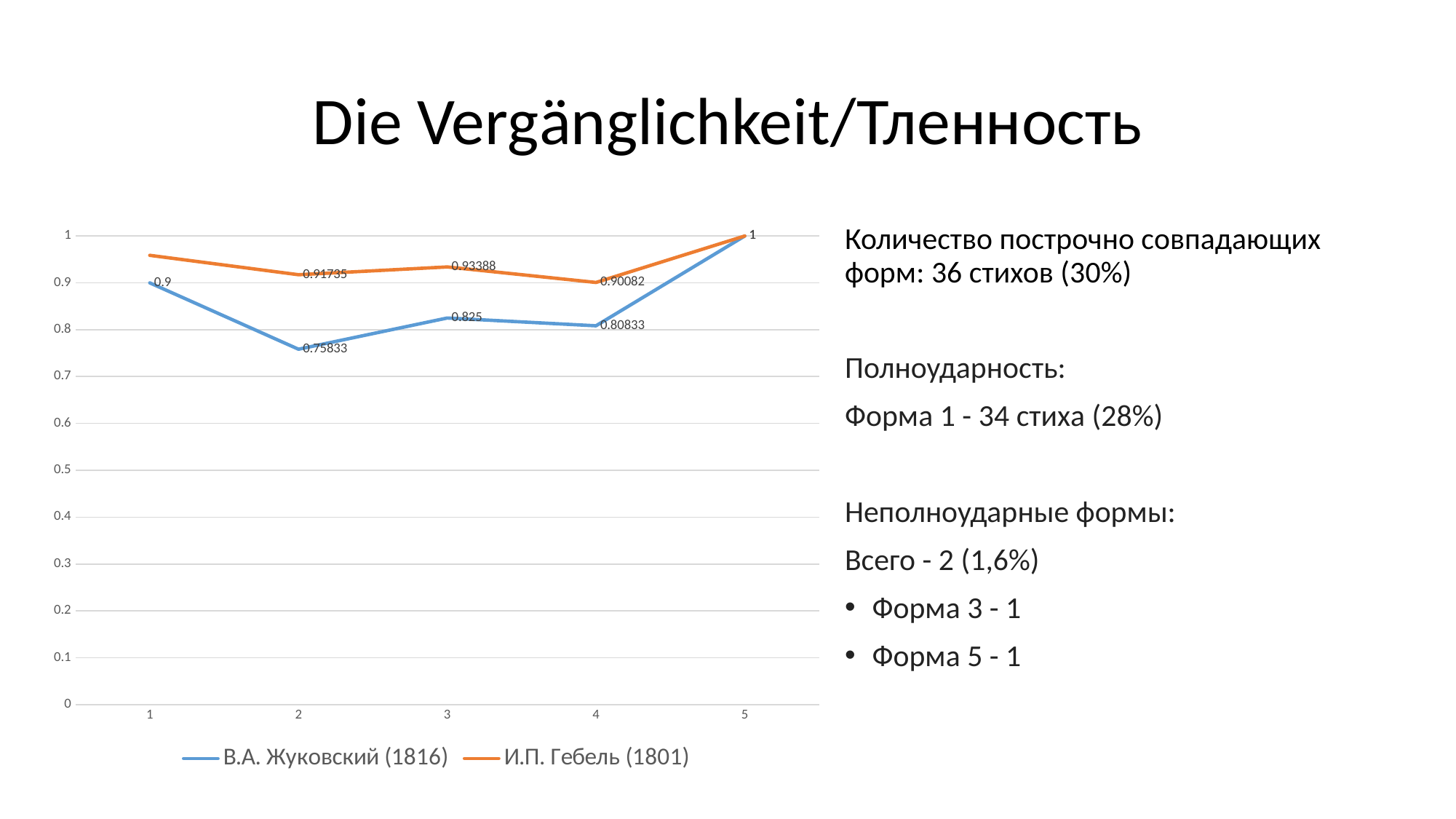

# Die Vergänglichkeit/Тленность

### Chart

| Category | В.А. Жуковский (1816) | И.П. Гебель (1801) |
|---|---|---|
Количество построчно совпадающих форм: 36 стихов (30%)

Полноударность:
Форма 1 - 34 стиха (28%)

Неполноударные формы:
Всего - 2 (1,6%)
Форма 3 - 1
Форма 5 - 1